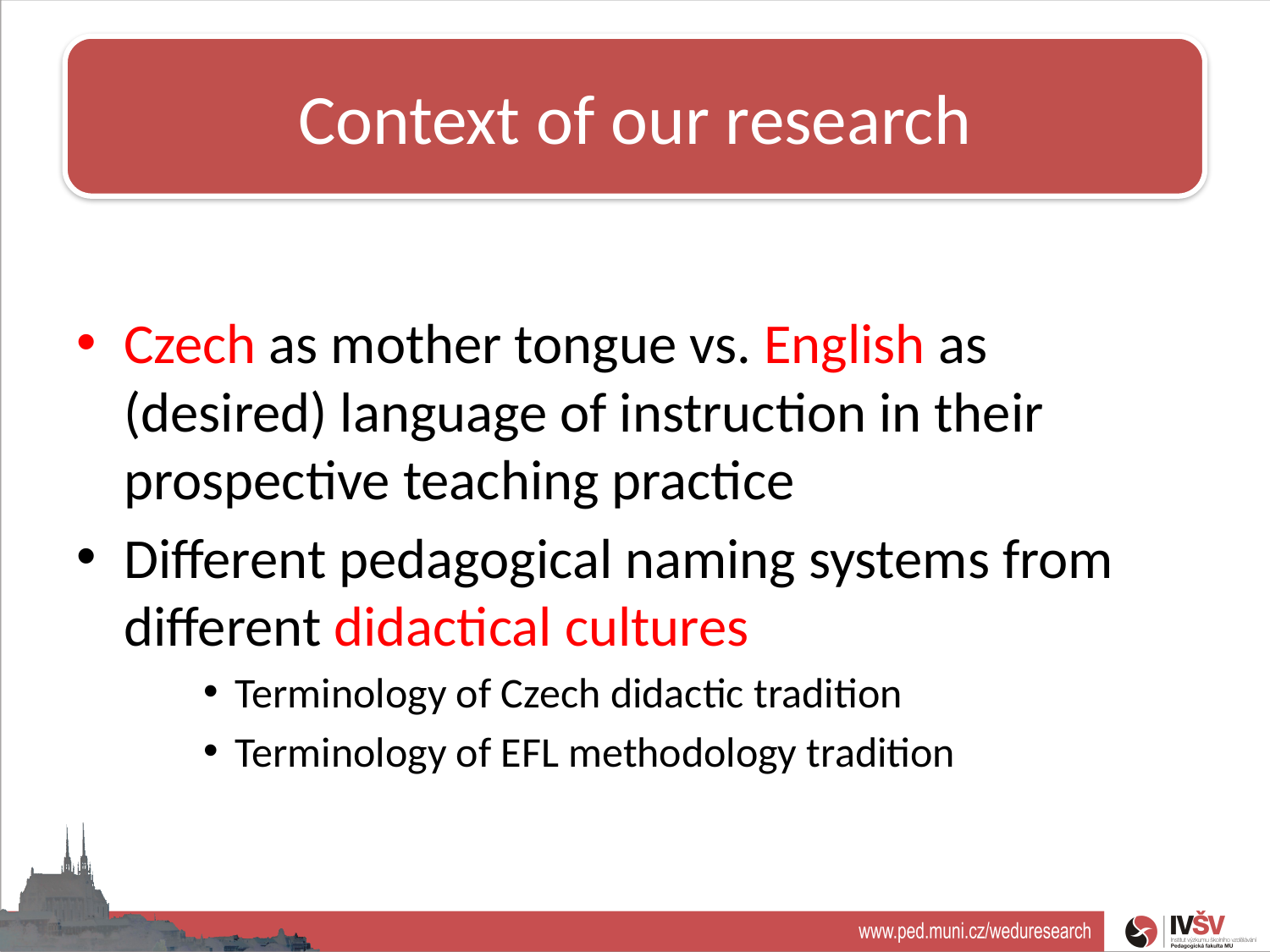

Context of our research
# Teacher professionalism

Czech as mother tongue vs. English as (desired) language of instruction in their prospective teaching practice
Different pedagogical naming systems from different didactical cultures
Terminology of Czech didactic tradition
Terminology of EFL methodology tradition